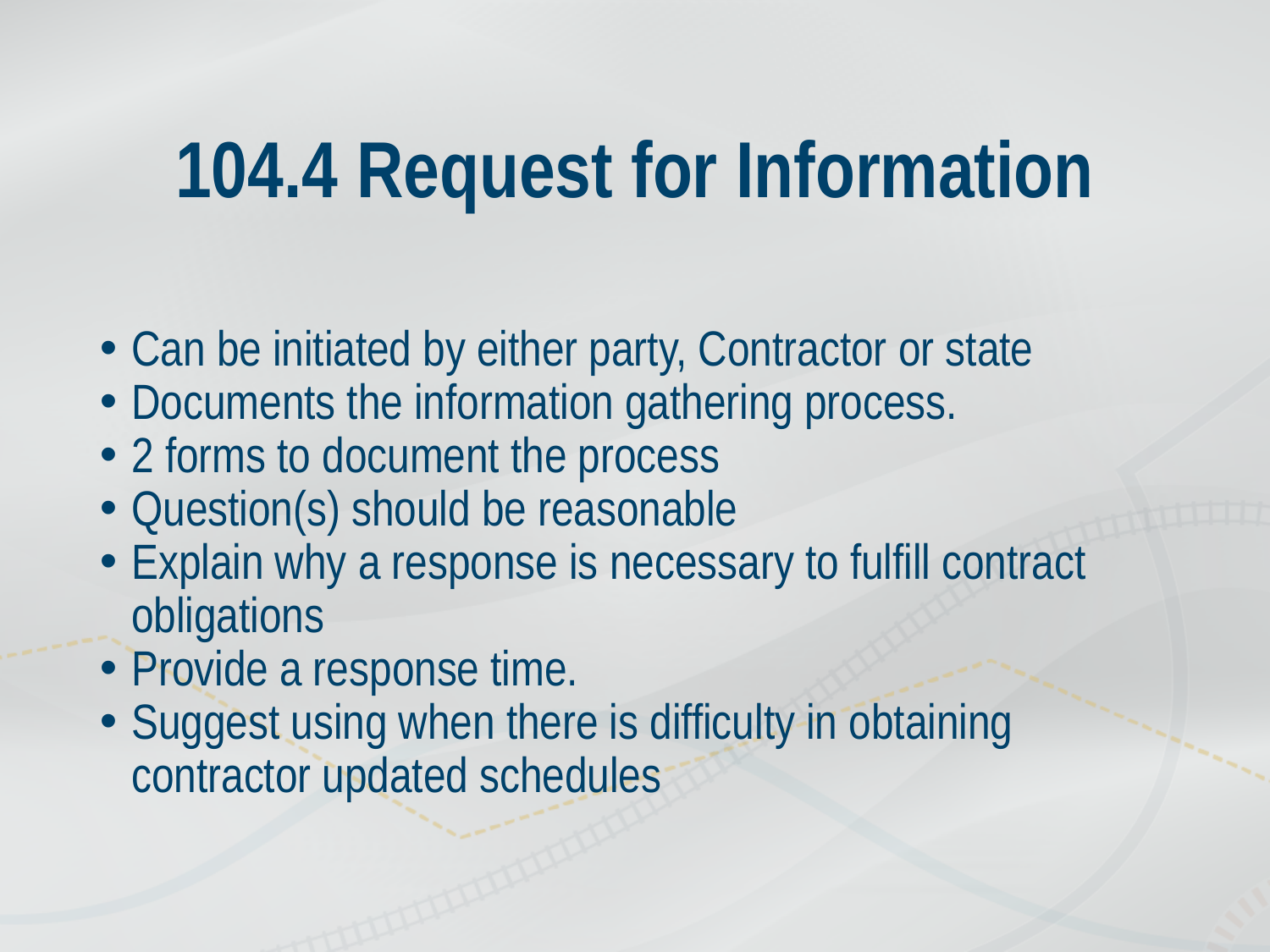

# 104.4 Request for Information
Can be initiated by either party, Contractor or state
Documents the information gathering process.
2 forms to document the process
Question(s) should be reasonable
Explain why a response is necessary to fulfill contract obligations
Provide a response time.
Suggest using when there is difficulty in obtaining contractor updated schedules